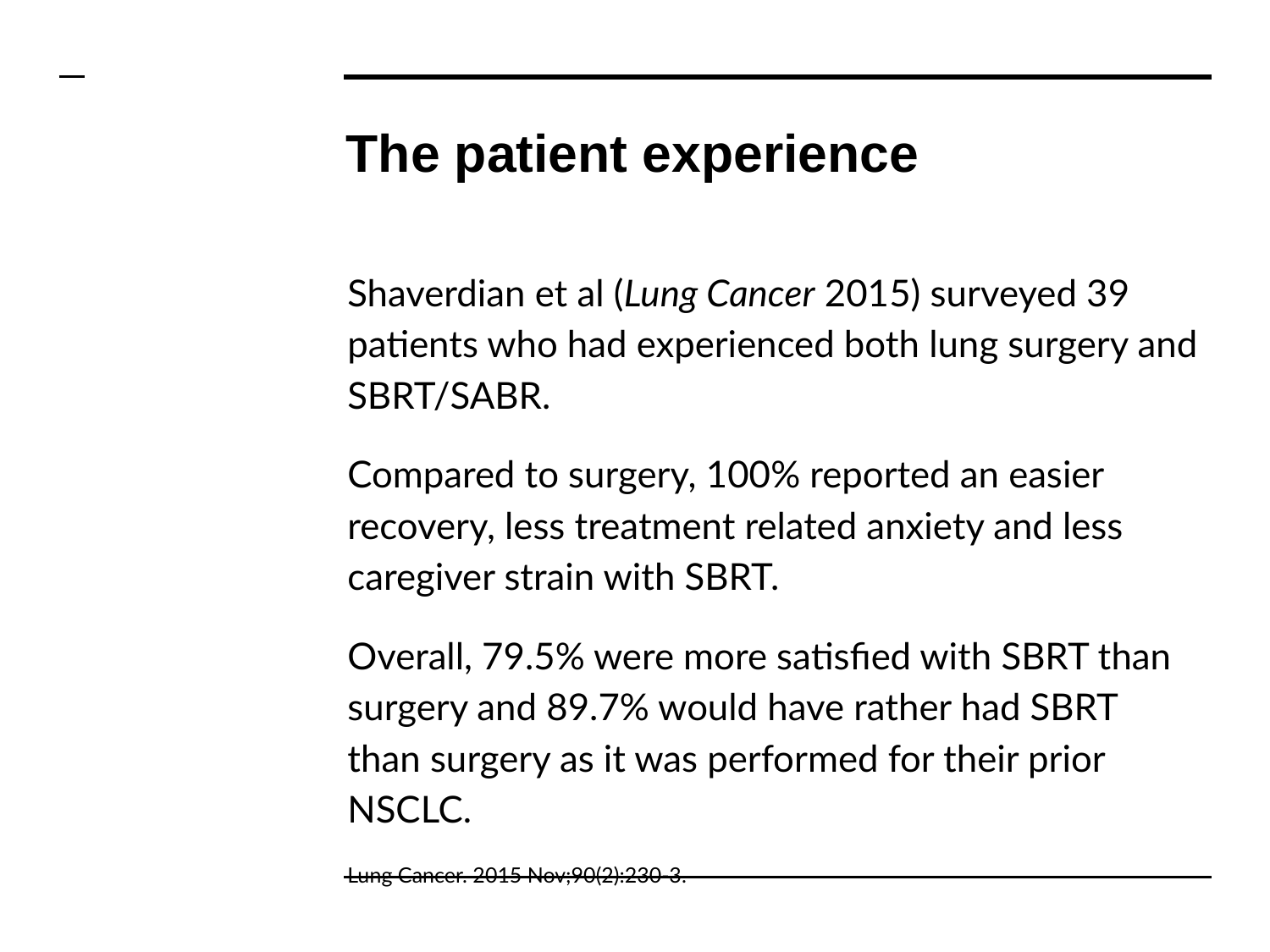

# The patient experience
Shaverdian et al (Lung Cancer 2015) surveyed 39 patients who had experienced both lung surgery and SBRT/SABR.
Compared to surgery, 100% reported an easier recovery, less treatment related anxiety and less caregiver strain with SBRT.
Overall, 79.5% were more satisfied with SBRT than surgery and 89.7% would have rather had SBRT than surgery as it was performed for their prior NSCLC.
Lung Cancer. 2015 Nov;90(2):230-3.